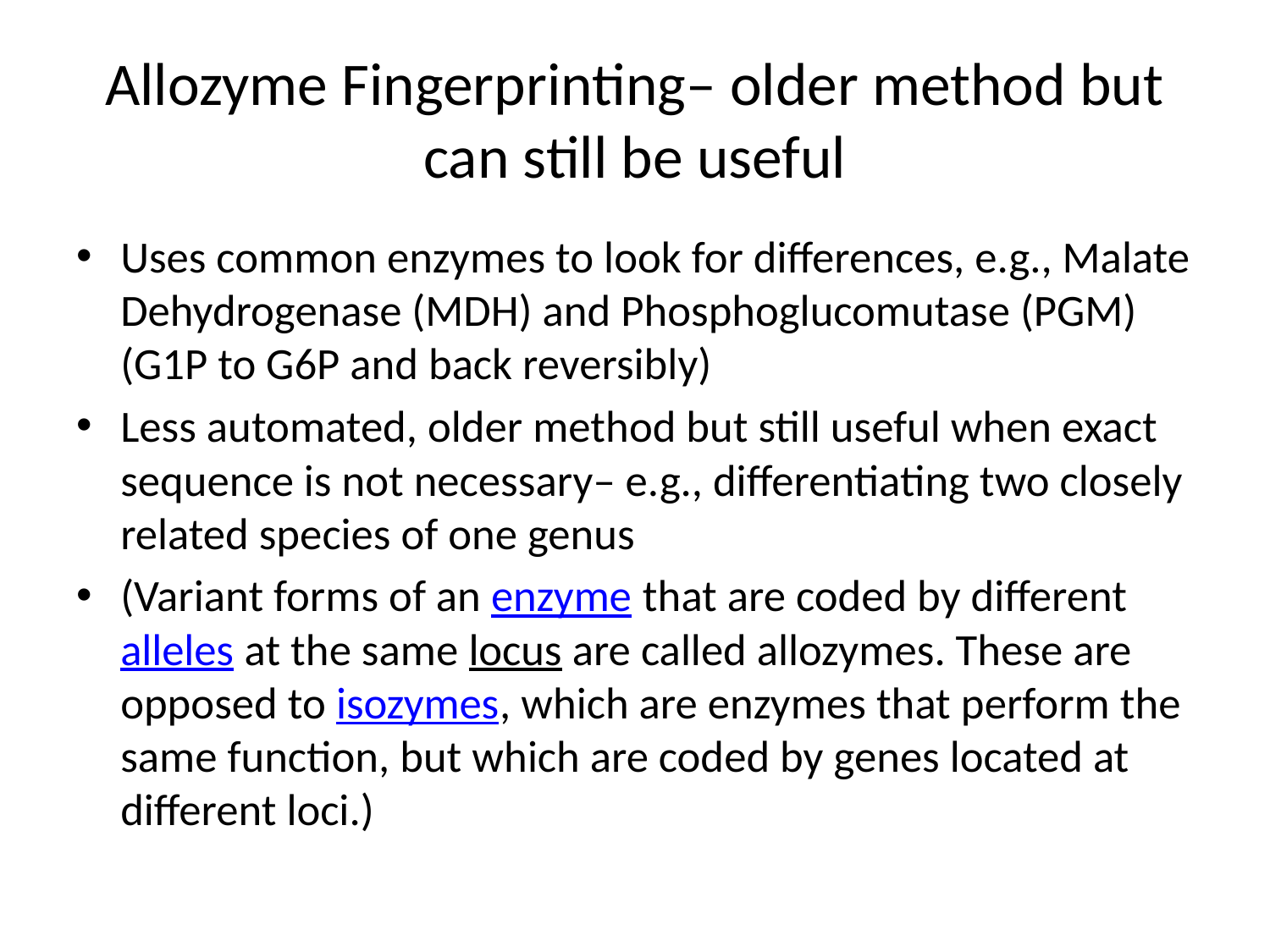

# Allozyme Fingerprinting– older method but can still be useful
Uses common enzymes to look for differences, e.g., Malate Dehydrogenase (MDH) and Phosphoglucomutase (PGM) (G1P to G6P and back reversibly)
Less automated, older method but still useful when exact sequence is not necessary– e.g., differentiating two closely related species of one genus
(Variant forms of an enzyme that are coded by different alleles at the same locus are called allozymes. These are opposed to isozymes, which are enzymes that perform the same function, but which are coded by genes located at different loci.)